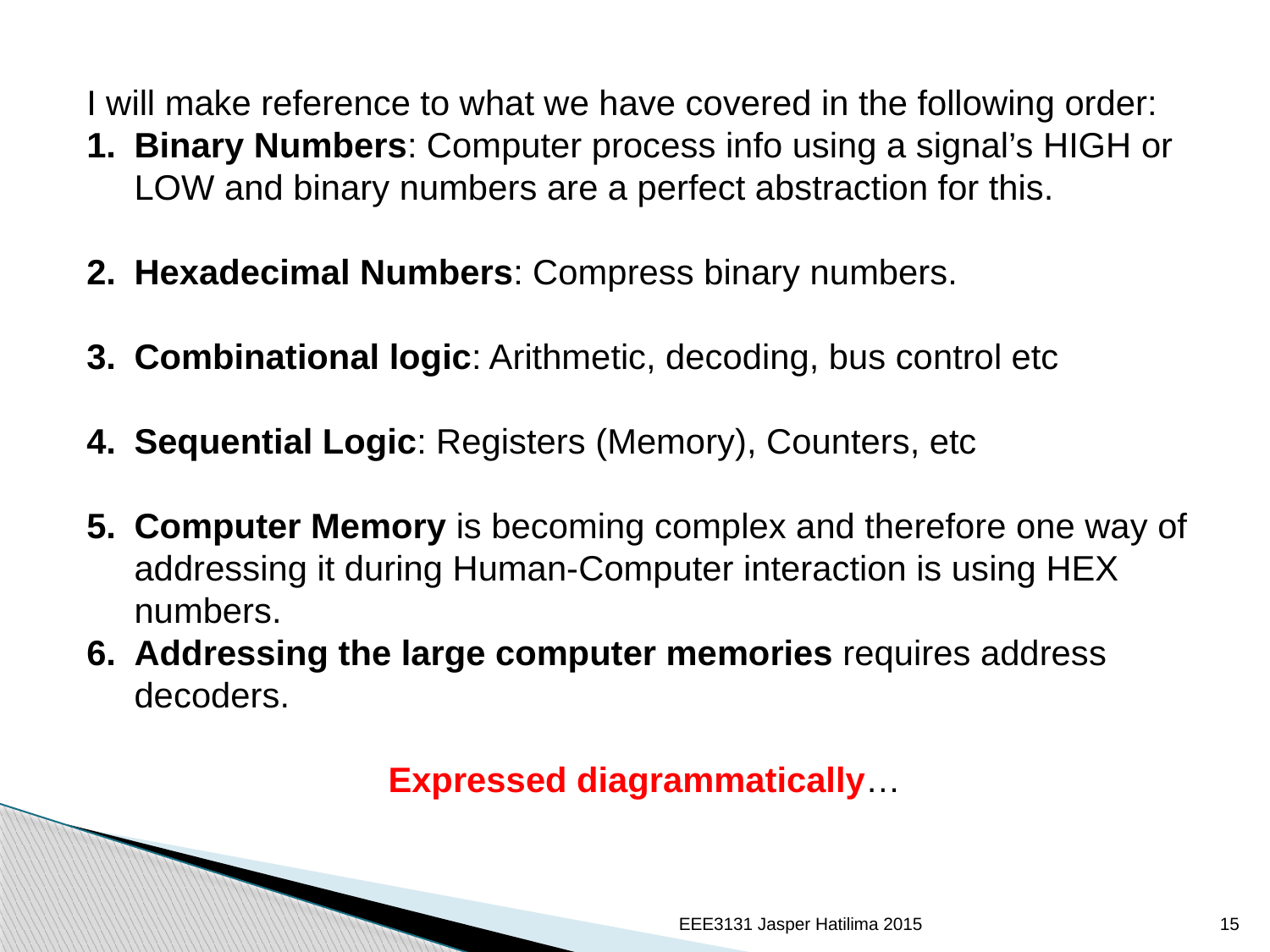

I will make reference to what we have covered in the following order:
Binary Numbers: Computer process info using a signal’s HIGH or LOW and binary numbers are a perfect abstraction for this.

Hexadecimal Numbers: Compress binary numbers.

Combinational logic: Arithmetic, decoding, bus control etc

Sequential Logic: Registers (Memory), Counters, etc

Computer Memory is becoming complex and therefore one way of addressing it during Human-Computer interaction is using HEX numbers.
Addressing the large computer memories requires address decoders.

			Expressed diagrammatically…
EEE3131 Jasper Hatilima 2015
15